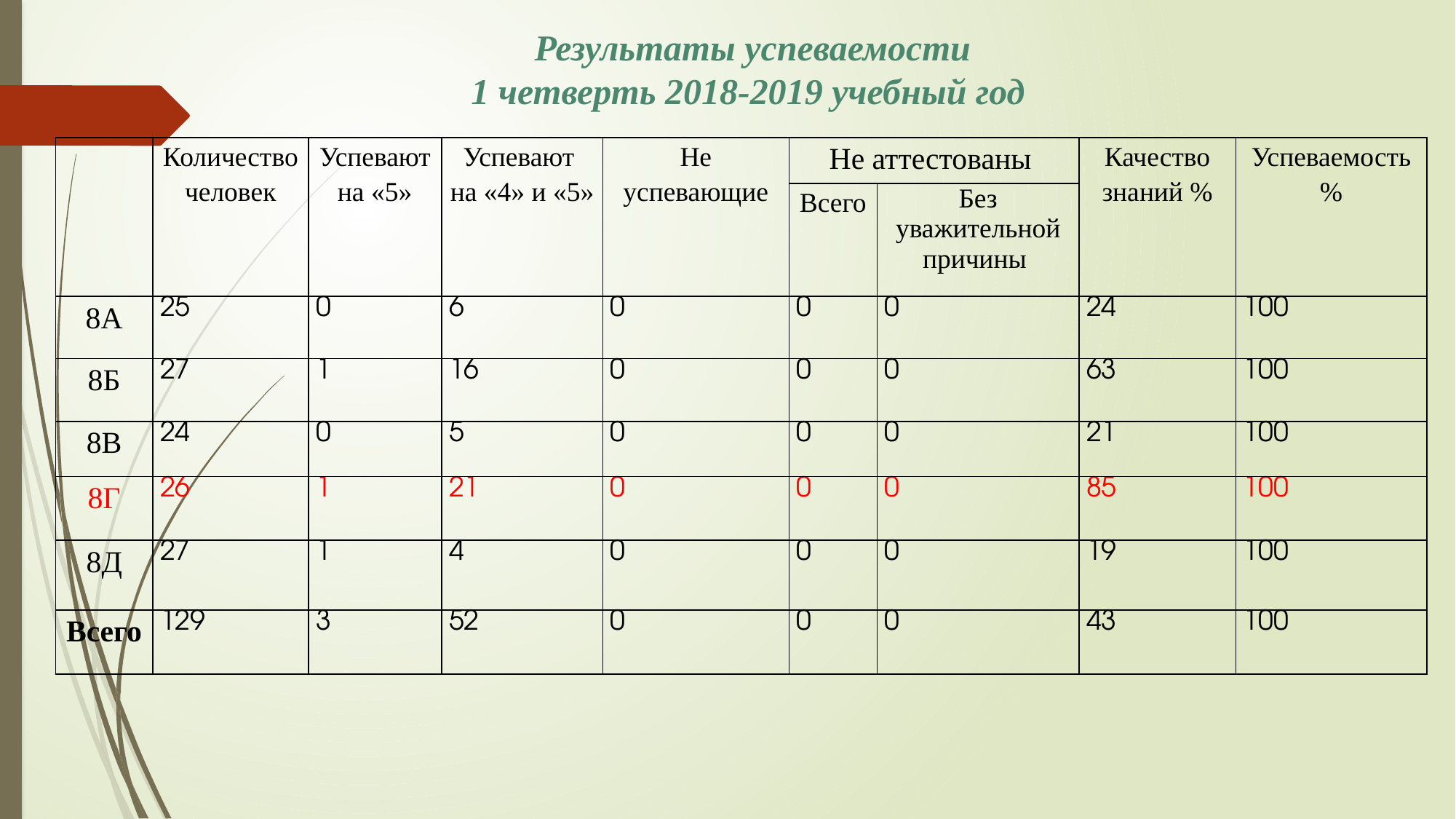

Результаты успеваемости
1 четверть 2018-2019 учебный год
#
|  | Количество человек | Успевают на «5» | Успевают на «4» и «5» | Не успевающие | Не аттестованы |  | Качество знаний % | Успеваемость % |
| --- | --- | --- | --- | --- | --- | --- | --- | --- |
|  |  |  |  |  | Всего | Без уважительной причины |  |  |
| 8А | 25 | 0 | 6 | 0 | 0 | 0 | 24 | 100 |
| 8Б | 27 | 1 | 16 | 0 | 0 | 0 | 63 | 100 |
| 8В | 24 | 0 | 5 | 0 | 0 | 0 | 21 | 100 |
| 8Г | 26 | 1 | 21 | 0 | 0 | 0 | 85 | 100 |
| 8Д | 27 | 1 | 4 | 0 | 0 | 0 | 19 | 100 |
| Всего | 129 | 3 | 52 | 0 | 0 | 0 | 43 | 100 |